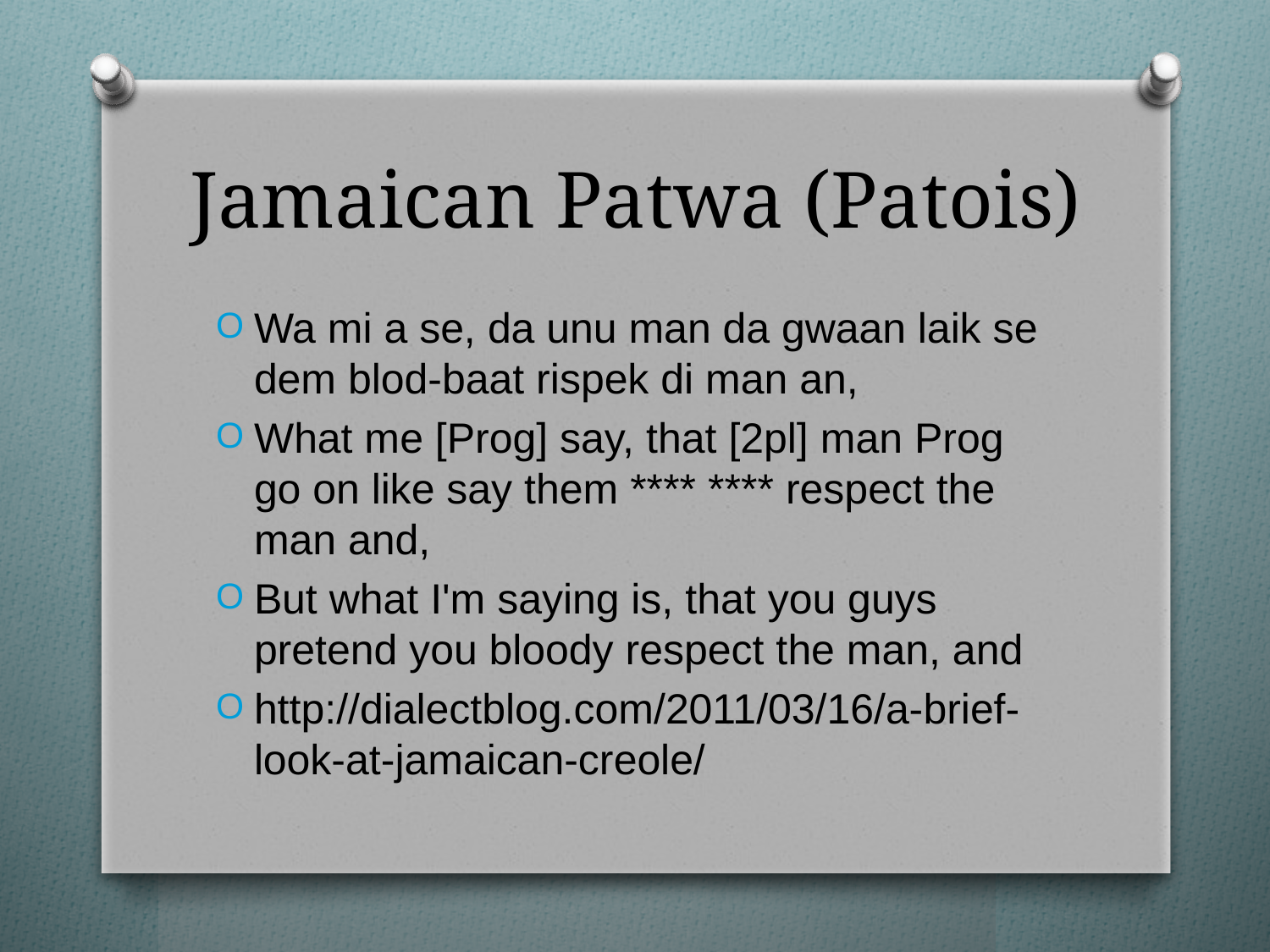

# Jamaican Patwa (Patois)
Wa mi a se, da unu man da gwaan laik se dem blod-baat rispek di man an,
What me [Prog] say, that [2pl] man Prog go on like say them **** **** respect the man and,
But what I'm saying is, that you guys pretend you bloody respect the man, and
http://dialectblog.com/2011/03/16/a-brief-look-at-jamaican-creole/